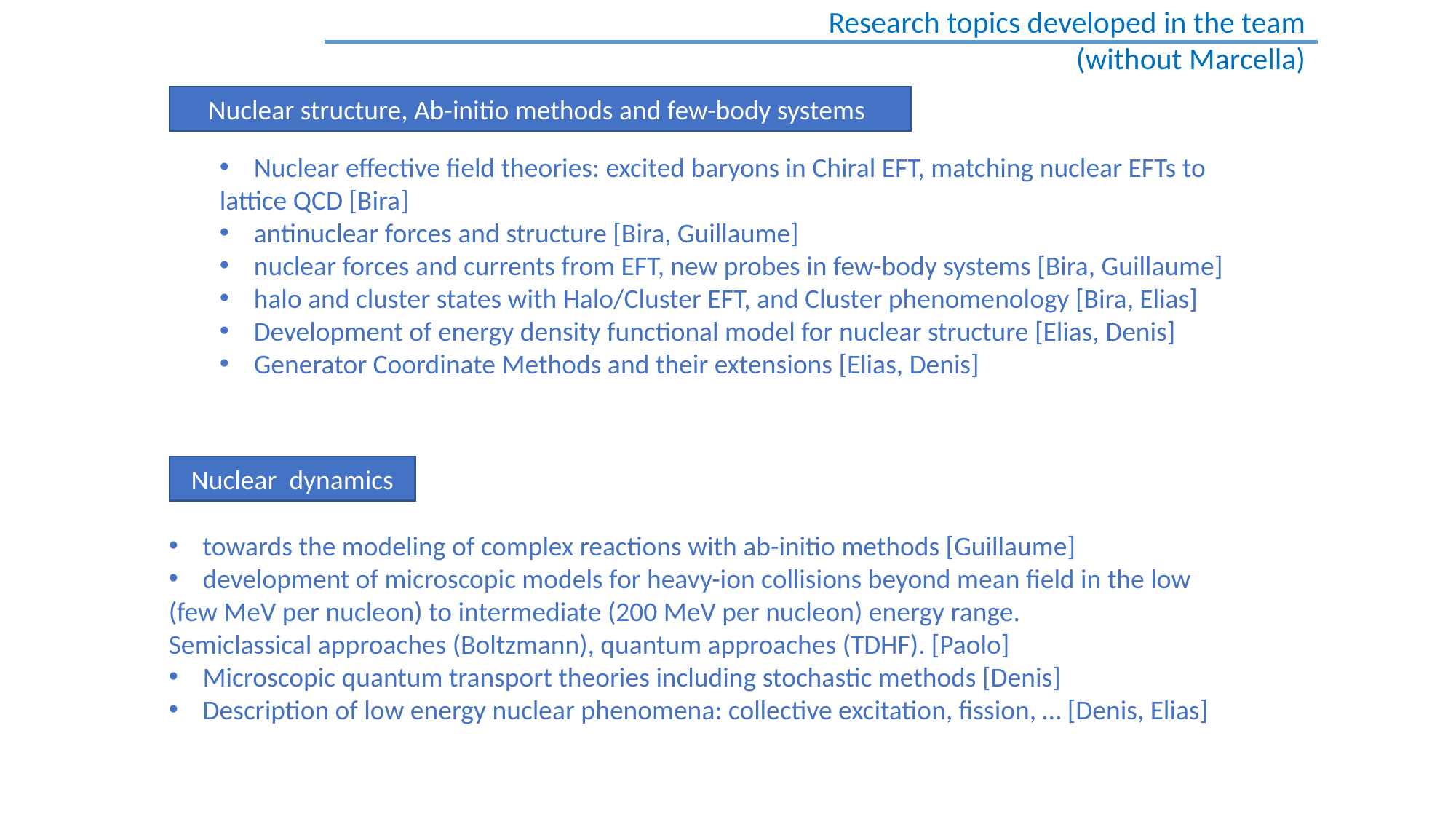

Research topics developed in the team
(without Marcella)
Nuclear structure, Ab-initio methods and few-body systems
Nuclear effective field theories: excited baryons in Chiral EFT, matching nuclear EFTs to
lattice QCD [Bira]
antinuclear forces and structure [Bira, Guillaume]
nuclear forces and currents from EFT, new probes in few-body systems [Bira, Guillaume]
halo and cluster states with Halo/Cluster EFT, and Cluster phenomenology [Bira, Elias]
Development of energy density functional model for nuclear structure [Elias, Denis]
Generator Coordinate Methods and their extensions [Elias, Denis]
Nuclear  dynamics
towards the modeling of complex reactions with ab-initio methods [Guillaume]
development of microscopic models for heavy-ion collisions beyond mean field in the low
(few MeV per nucleon) to intermediate (200 MeV per nucleon) energy range.
Semiclassical approaches (Boltzmann), quantum approaches (TDHF). [Paolo]
Microscopic quantum transport theories including stochastic methods [Denis]
Description of low energy nuclear phenomena: collective excitation, fission, … [Denis, Elias]